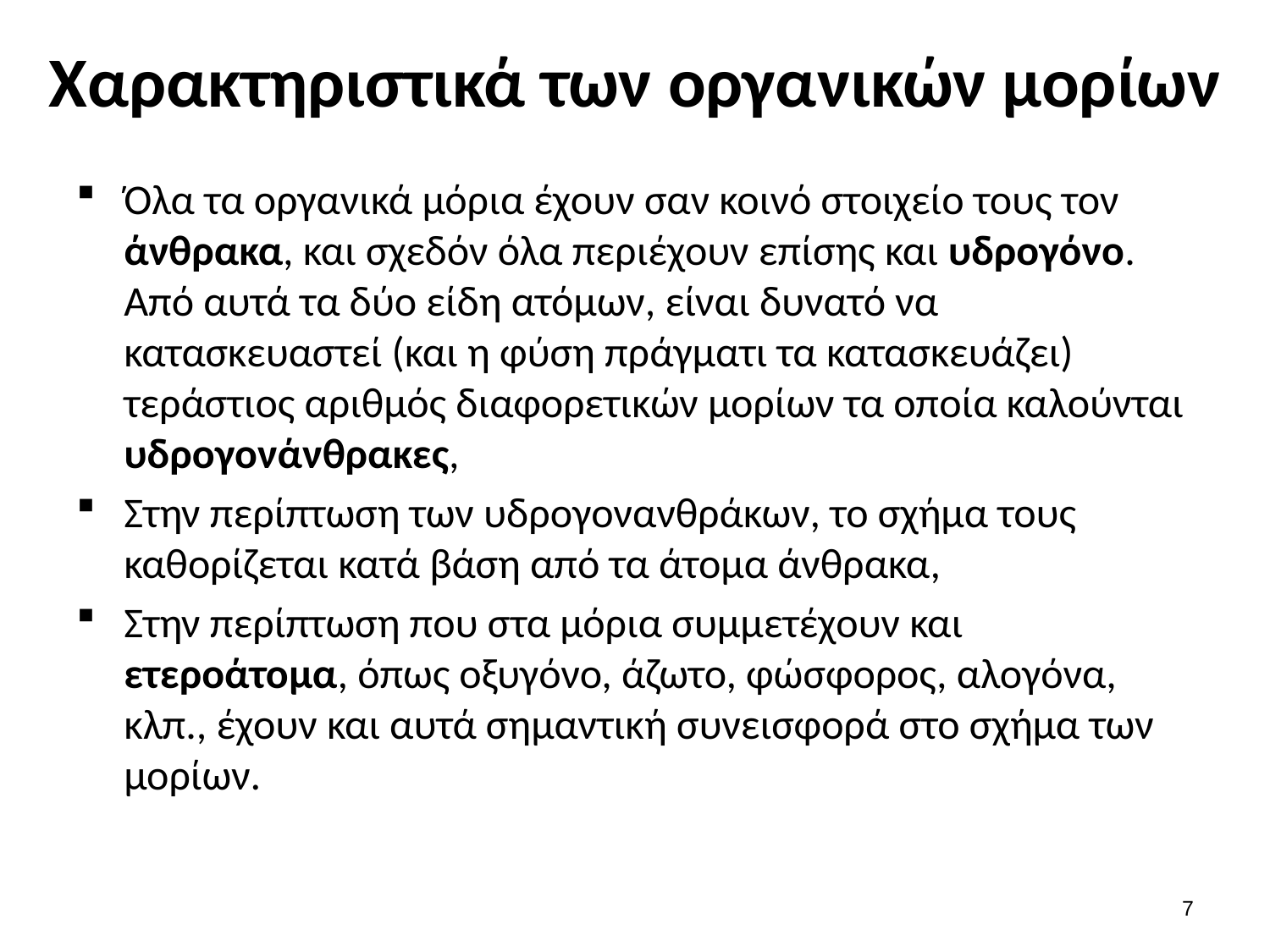

# Χαρακτηριστικά των οργανικών μορίων
Όλα τα οργανικά μόρια έχουν σαν κοινό στοιχείο τους τον άνθρακα, και σχεδόν όλα περιέχουν επίσης και υδρογόνο. Από αυτά τα δύο είδη ατόμων, είναι δυνατό να κατασκευαστεί (και η φύση πράγματι τα κατασκευάζει) τεράστιος αριθμός διαφορετικών μορίων τα οποία καλούνται υδρογονάνθρακες,
Στην περίπτωση των υδρογονανθράκων, το σχήμα τους καθορίζεται κατά βάση από τα άτομα άνθρακα,
Στην περίπτωση που στα μόρια συμμετέχουν και ετεροάτομα, όπως οξυγόνο, άζωτο, φώσφορος, αλογόνα, κλπ., έχουν και αυτά σημαντική συνεισφορά στο σχήμα των μορίων.

7